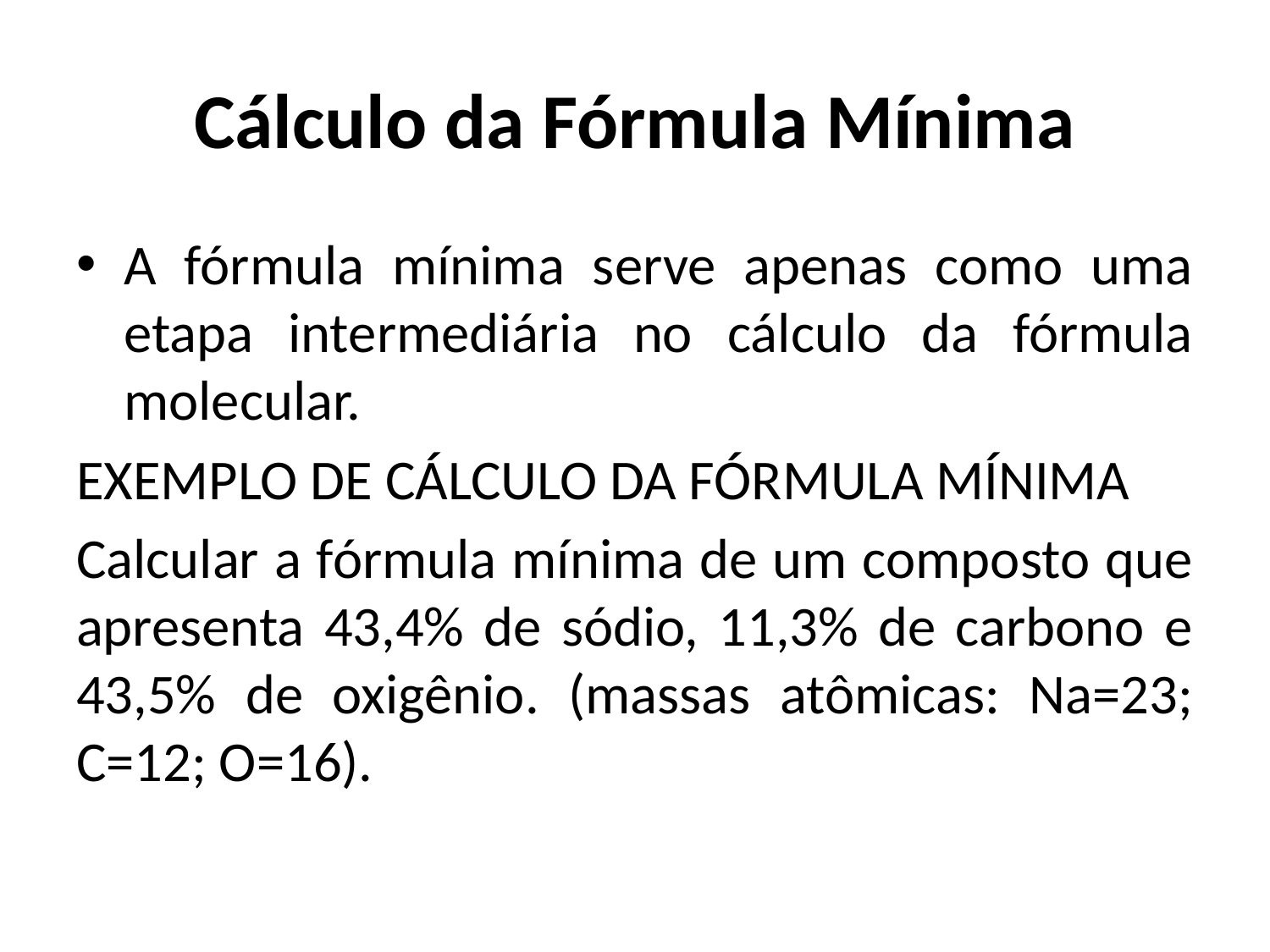

# Cálculo da Fórmula Mínima
A fórmula mínima serve apenas como uma etapa intermediária no cálculo da fórmula molecular.
EXEMPLO DE CÁLCULO DA FÓRMULA MÍNIMA
Calcular a fórmula mínima de um composto que apresenta 43,4% de sódio, 11,3% de carbono e 43,5% de oxigênio. (massas atômicas: Na=23; C=12; O=16).